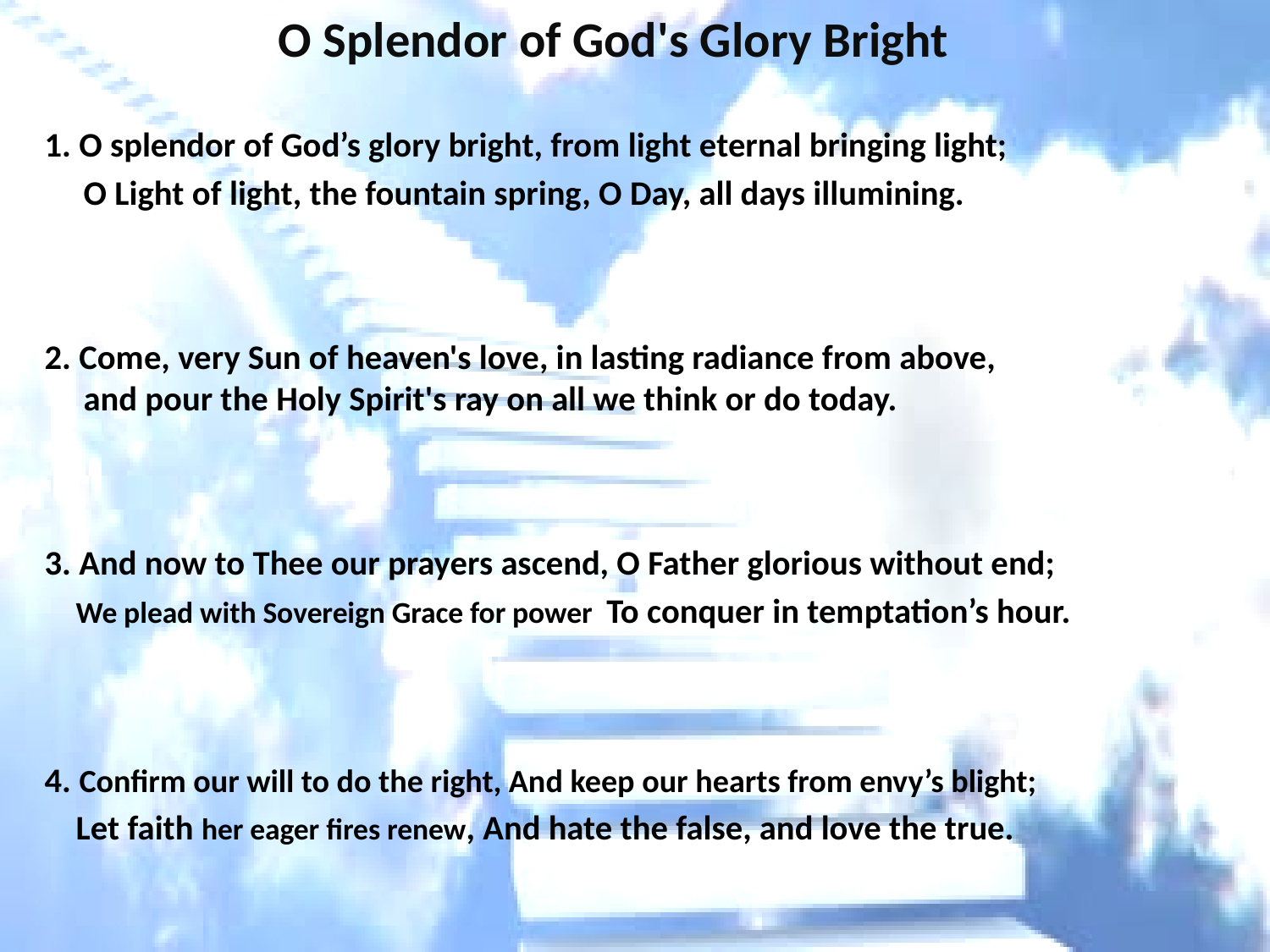

O Splendor of God's Glory Bright
1. O splendor of God’s glory bright, from light eternal bringing light;
     O Light of light, the fountain spring, O Day, all days illumining.

2. Come, very Sun of heaven's love, in lasting radiance from above,
     and pour the Holy Spirit's ray on all we think or do today.

3. And now to Thee our prayers ascend, O Father glorious without end;
    We plead with Sovereign Grace for power  To conquer in temptation’s hour.

4. Confirm our will to do the right, And keep our hearts from envy’s blight;
    Let faith her eager fires renew, And hate the false, and love the true.